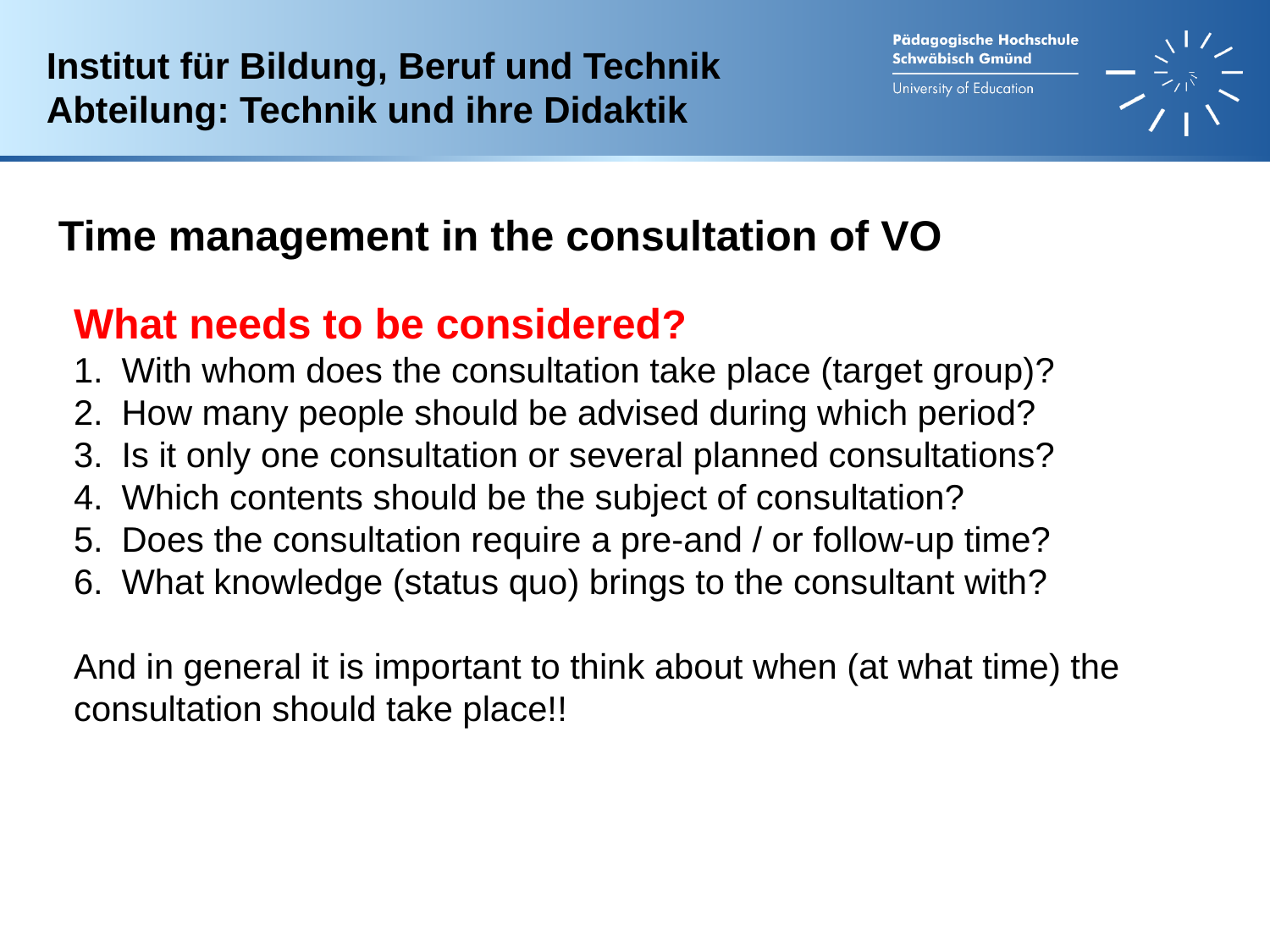

Institut für Bildung, Beruf und Technik
Abteilung: Technik und ihre Didaktik
Time management in the consultation of VO
What needs to be considered?
With whom does the consultation take place (target group)?
How many people should be advised during which period?
Is it only one consultation or several planned consultations?
Which contents should be the subject of consultation?
Does the consultation require a pre-and / or follow-up time?
What knowledge (status quo) brings to the consultant with?

And in general it is important to think about when (at what time) the
consultation should take place!!